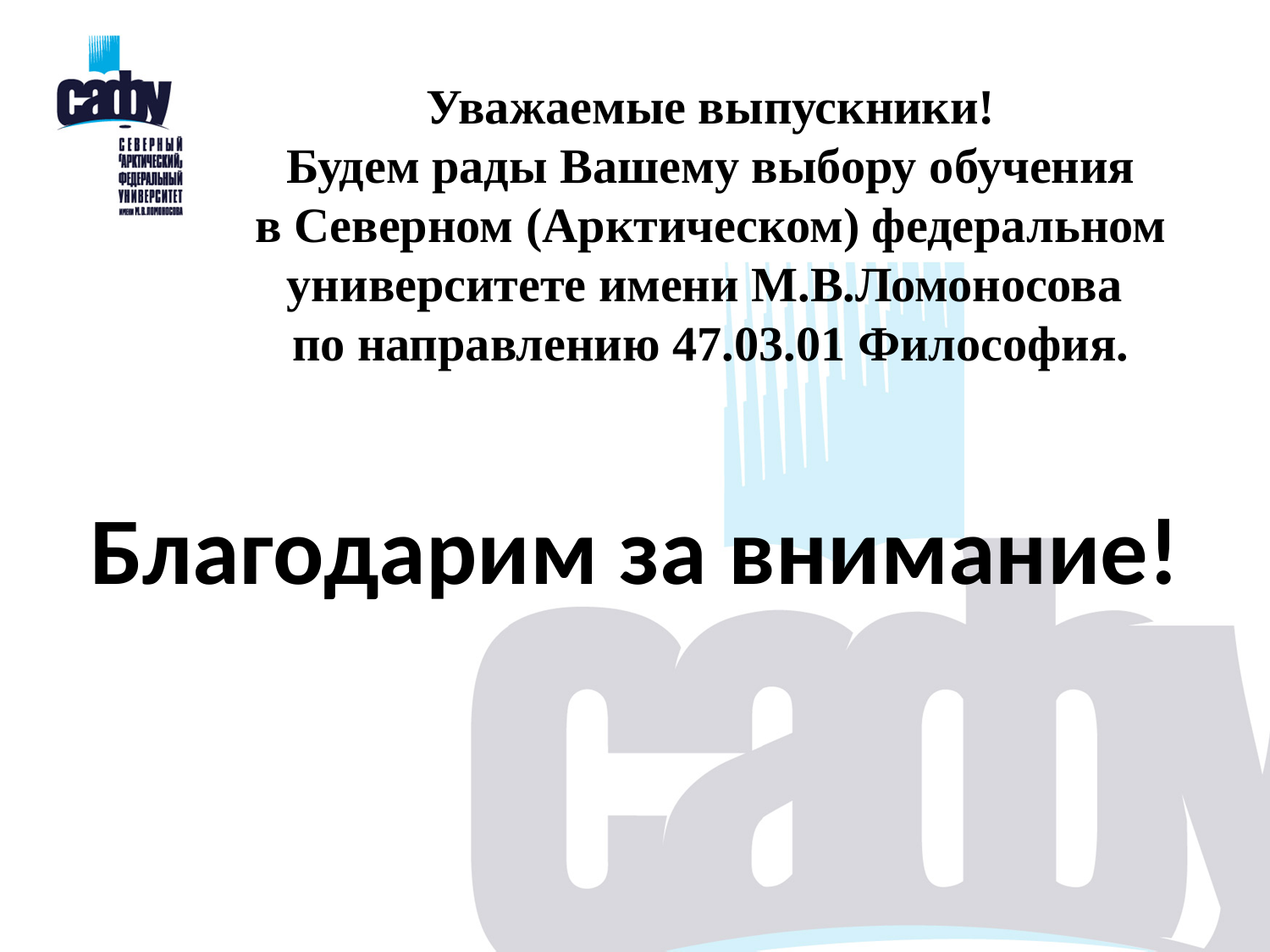

# Уважаемые выпускники! Будем рады Вашему выбору обучения в Северном (Арктическом) федеральном университете имени М.В.Ломоносова по направлению 47.03.01 Философия.

Благодарим за внимание!